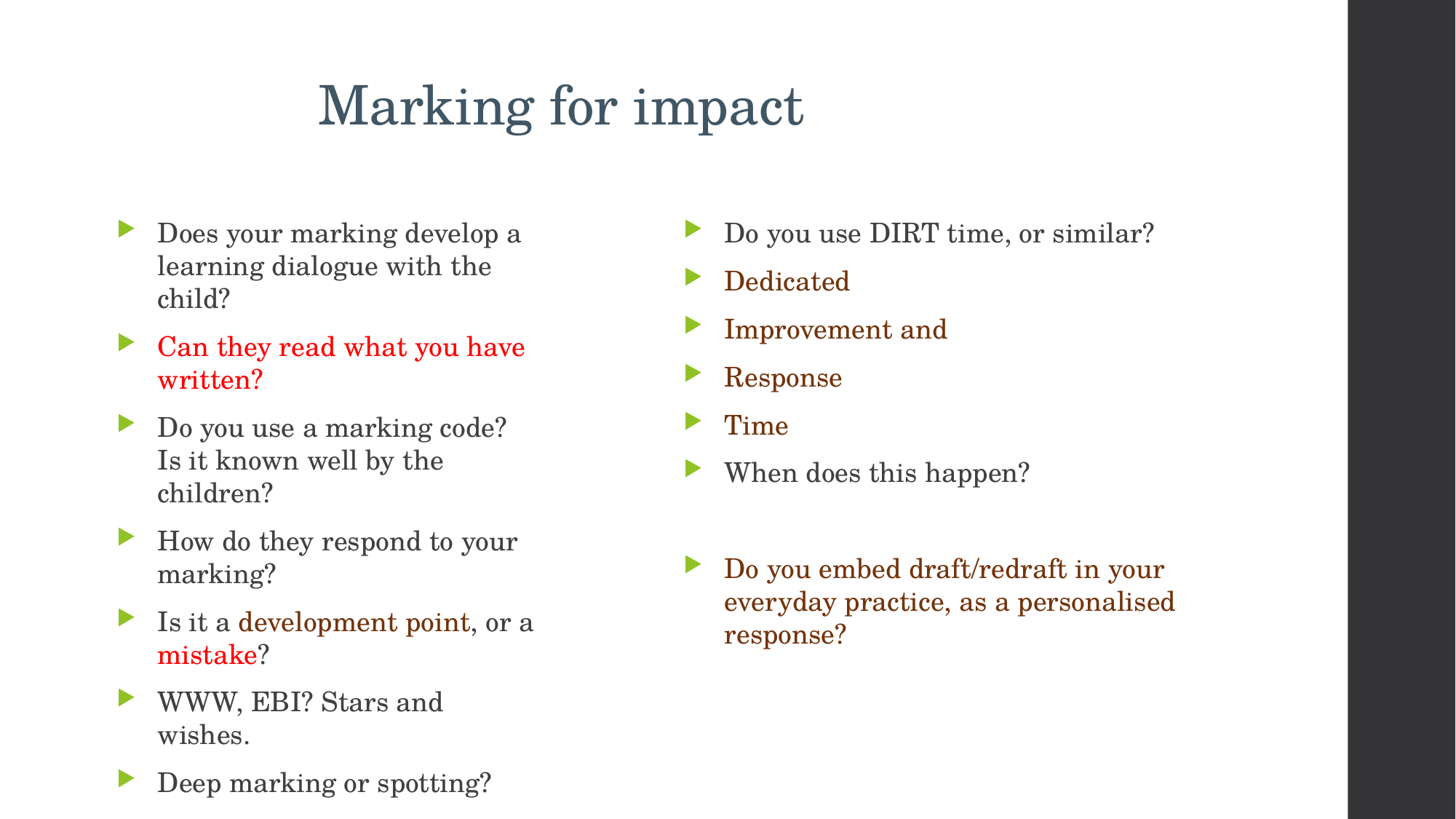

Marking for impact
Does your marking develop a learning dialogue with the child?
Can they read what you have written?
Do you use a marking code? Is it known well by the children?
How do they respond to your marking?
Is it a development point, or a mistake?
WWW, EBI? Stars and wishes.
Deep marking or spotting?
Do you use DIRT time, or similar?
Dedicated
Improvement and
Response
Time
When does this happen?

Do you embed draft/redraft in your everyday practice, as a personalised response?